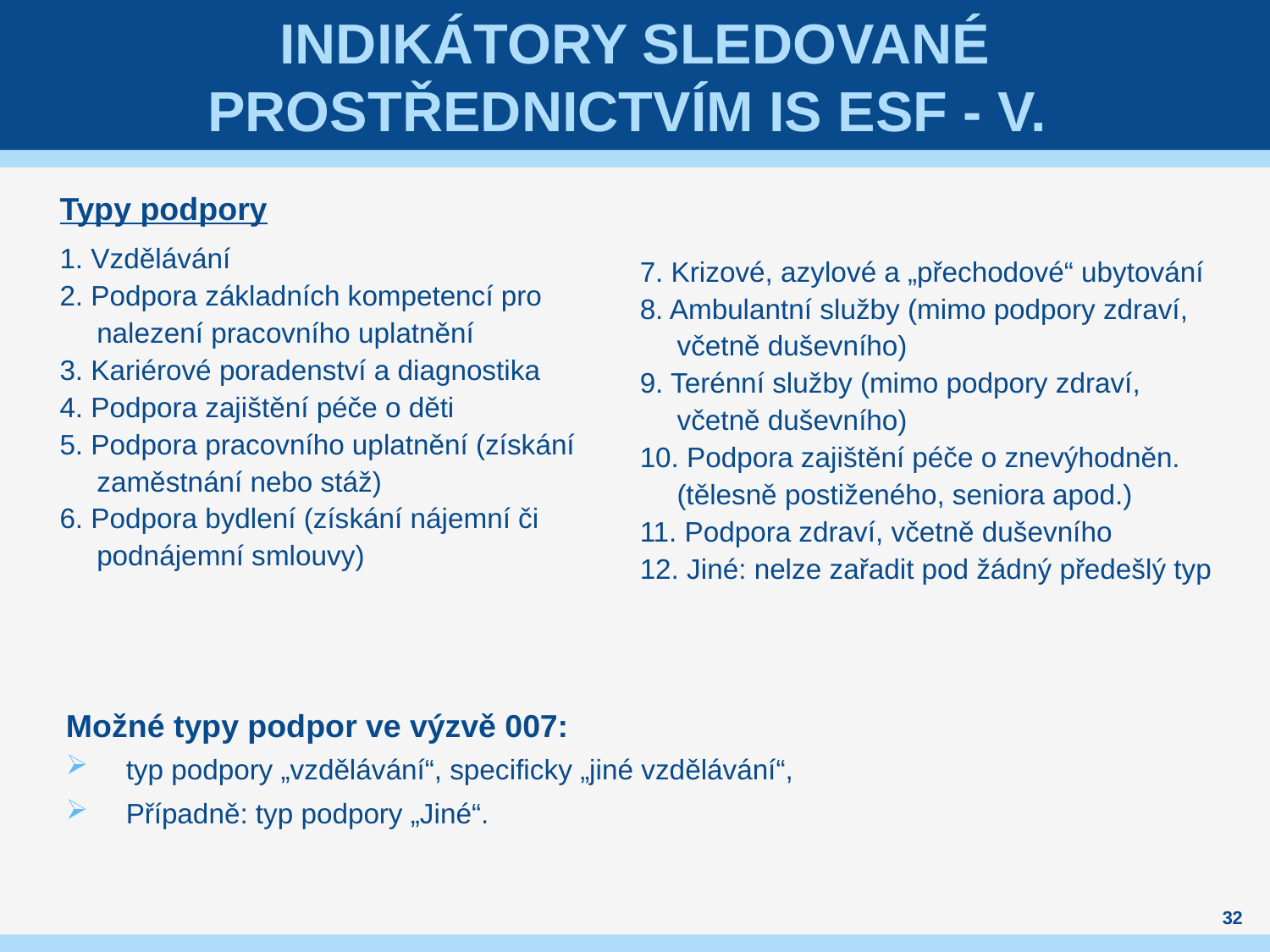

# indikátory sledované prostřednictvím IS ESF - V.
Typy podpory
1. Vzdělávání
2. Podpora základních kompetencí pro nalezení pracovního uplatnění
3. Kariérové poradenství a diagnostika
4. Podpora zajištění péče o děti
5. Podpora pracovního uplatnění (získání zaměstnání nebo stáž)
6. Podpora bydlení (získání nájemní či podnájemní smlouvy)

7. Krizové, azylové a „přechodové“ ubytování
8. Ambulantní služby (mimo podpory zdraví, včetně duševního)
9. Terénní služby (mimo podpory zdraví, včetně duševního)
10. Podpora zajištění péče o znevýhodněn. (tělesně postiženého, seniora apod.)
11. Podpora zdraví, včetně duševního
12. Jiné: nelze zařadit pod žádný předešlý typ
Možné typy podpor ve výzvě 007:

typ podpory „vzdělávání“, specificky „jiné vzdělávání“,
Případně: typ podpory „Jiné“.

32